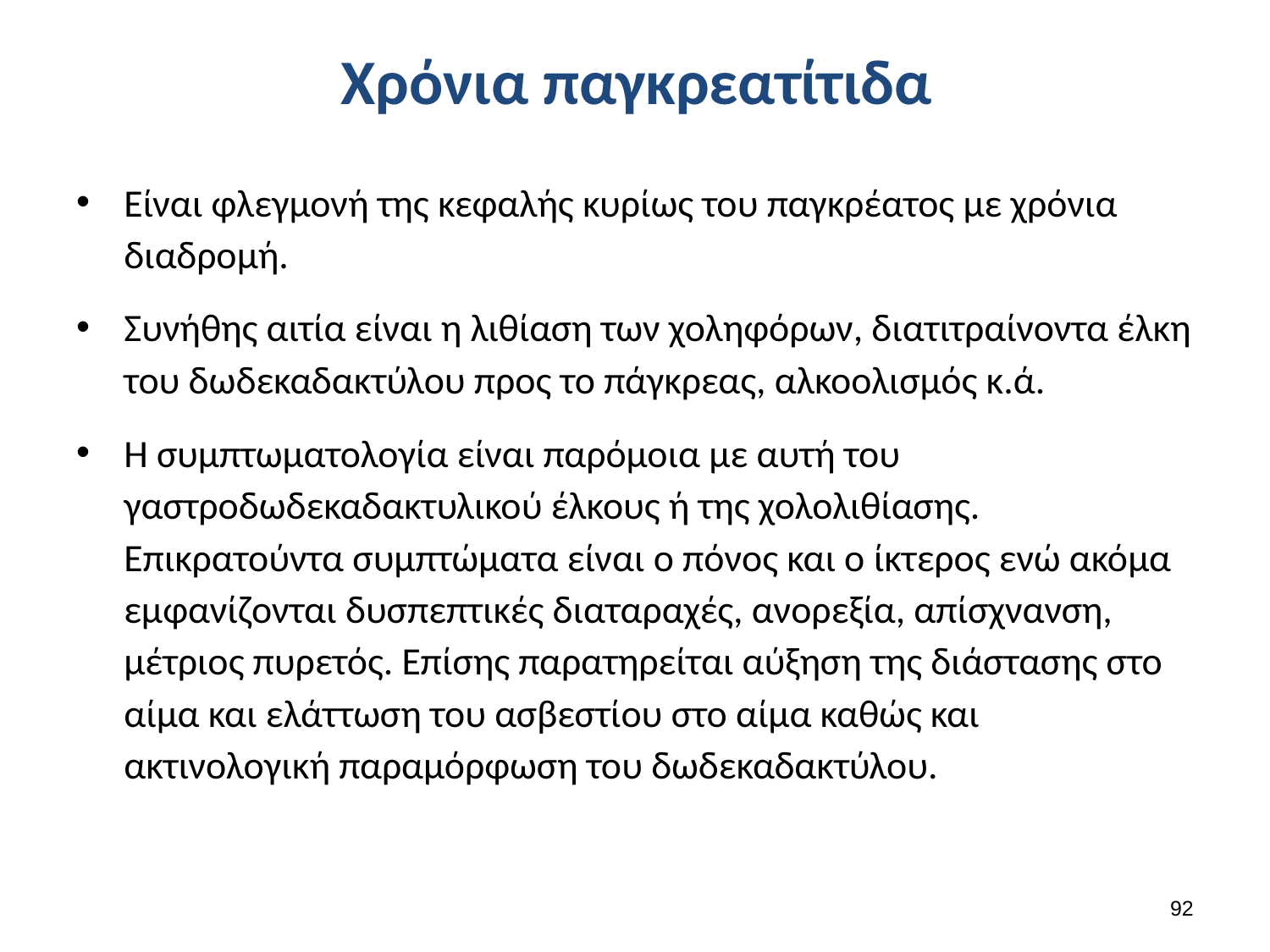

# Χρόνια παγκρεατίτιδα
Είναι φλεγμονή της κεφαλής κυρίως του παγκρέατος με χρόνια διαδρομή.
Συνήθης αιτία είναι η λιθίαση των χοληφόρων, διατιτραίνοντα έλκη του δωδεκαδακτύλου προς το πάγκρεας, αλκοολισμός κ.ά.
Η συμπτωματολογία είναι παρόμοια με αυτή του γαστροδωδεκαδακτυλικού έλκους ή της χολολιθίασης. Επικρατούντα συμπτώματα είναι ο πόνος και ο ίκτερος ενώ ακόμα εμφανίζονται δυσπεπτικές διαταραχές, ανορεξία, απίσχνανση, μέτριος πυρετός. Επίσης παρατηρείται αύξηση της διάστασης στο αίμα και ελάττωση του ασβεστίου στο αίμα καθώς και ακτινολογική παραμόρφωση του δωδεκαδακτύλου.
92